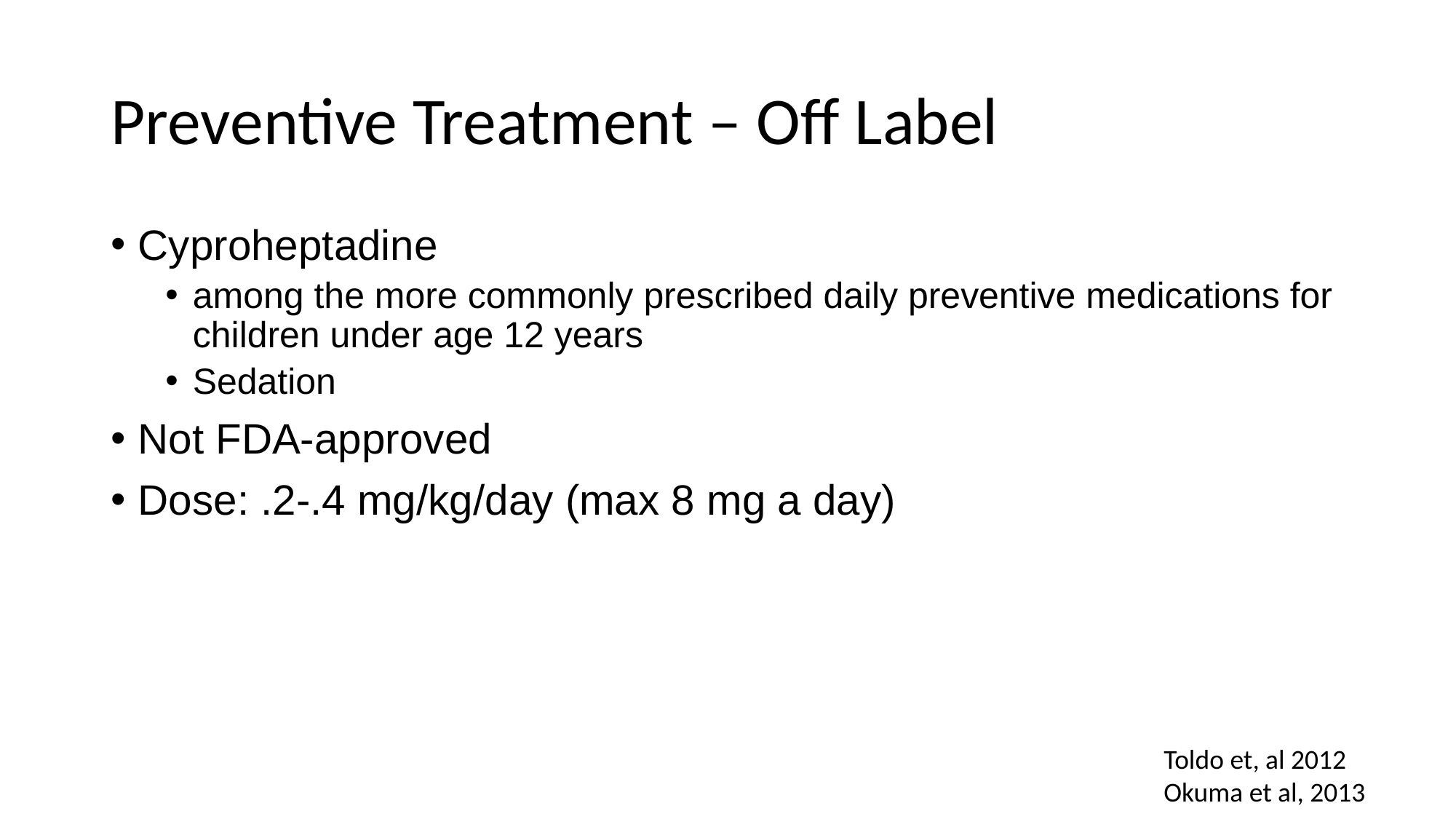

# Preventive Treatment – Off Label
Cyproheptadine
among the more commonly prescribed daily preventive medications for children under age 12 years
Sedation
Not FDA-approved
Dose: .2-.4 mg/kg/day (max 8 mg a day)
Toldo et, al 2012
Okuma et al, 2013